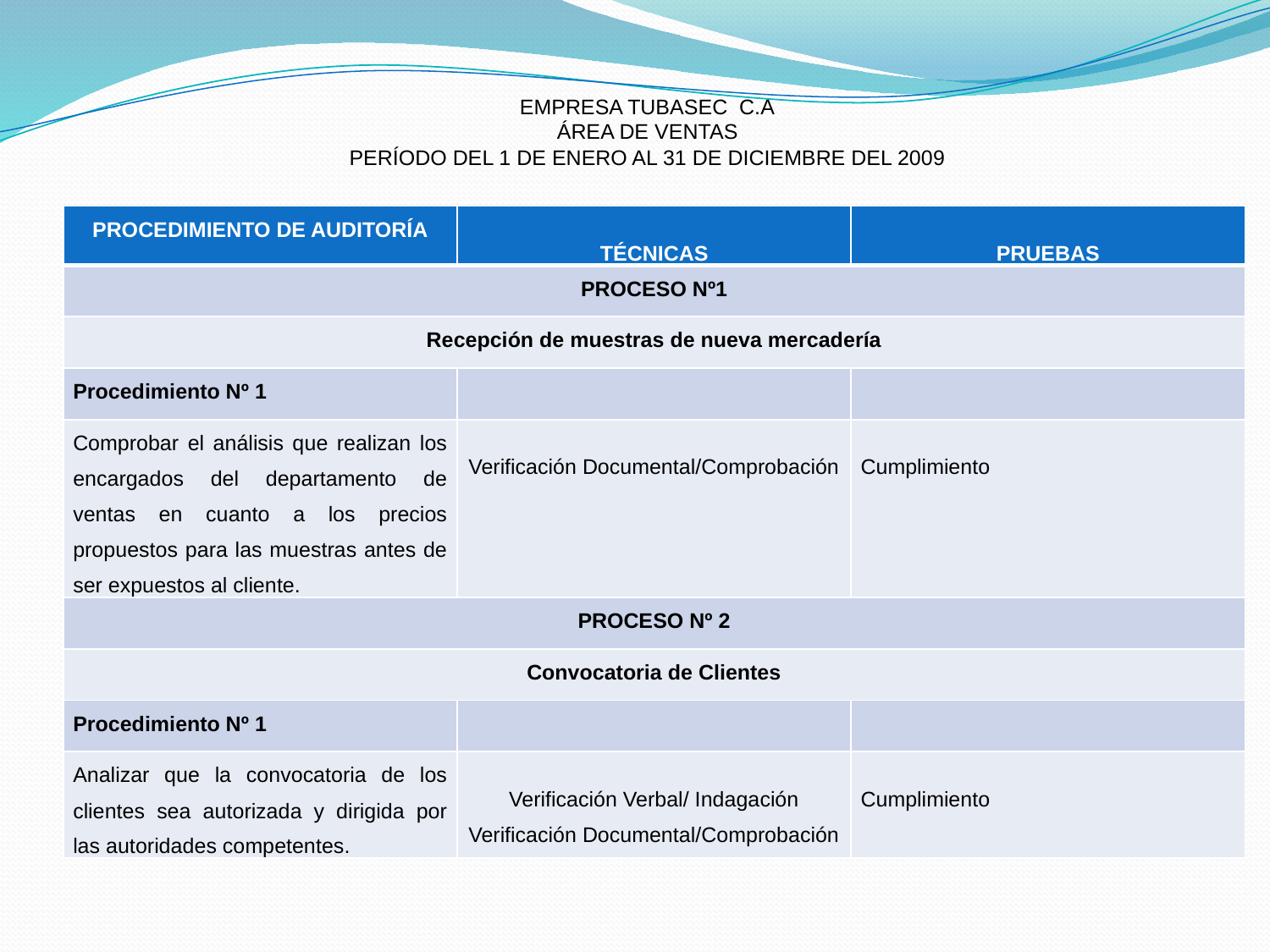

EMPRESA TUBASEC  C.A
ÁREA DE VENTAS
PERÍODO DEL 1 DE ENERO AL 31 DE DICIEMBRE DEL 2009
| PROCEDIMIENTO DE AUDITORÍA | TÉCNICAS | PRUEBAS |
| --- | --- | --- |
| PROCESO Nº1 |  |  |
| Recepción de muestras de nueva mercadería |  |  |
| Procedimiento Nº 1 |  |  |
| Comprobar el análisis que realizan los encargados del departamento de ventas en cuanto a los precios propuestos para las muestras antes de ser expuestos al cliente. | Verificación Documental/Comprobación | Cumplimiento |
| PROCESO Nº 2 |  |  |
| Convocatoria de Clientes |  |  |
| Procedimiento Nº 1 |  |  |
| Analizar que la convocatoria de los clientes sea autorizada y dirigida por las autoridades competentes. | Verificación Verbal/ Indagación Verificación Documental/Comprobación | Cumplimiento |